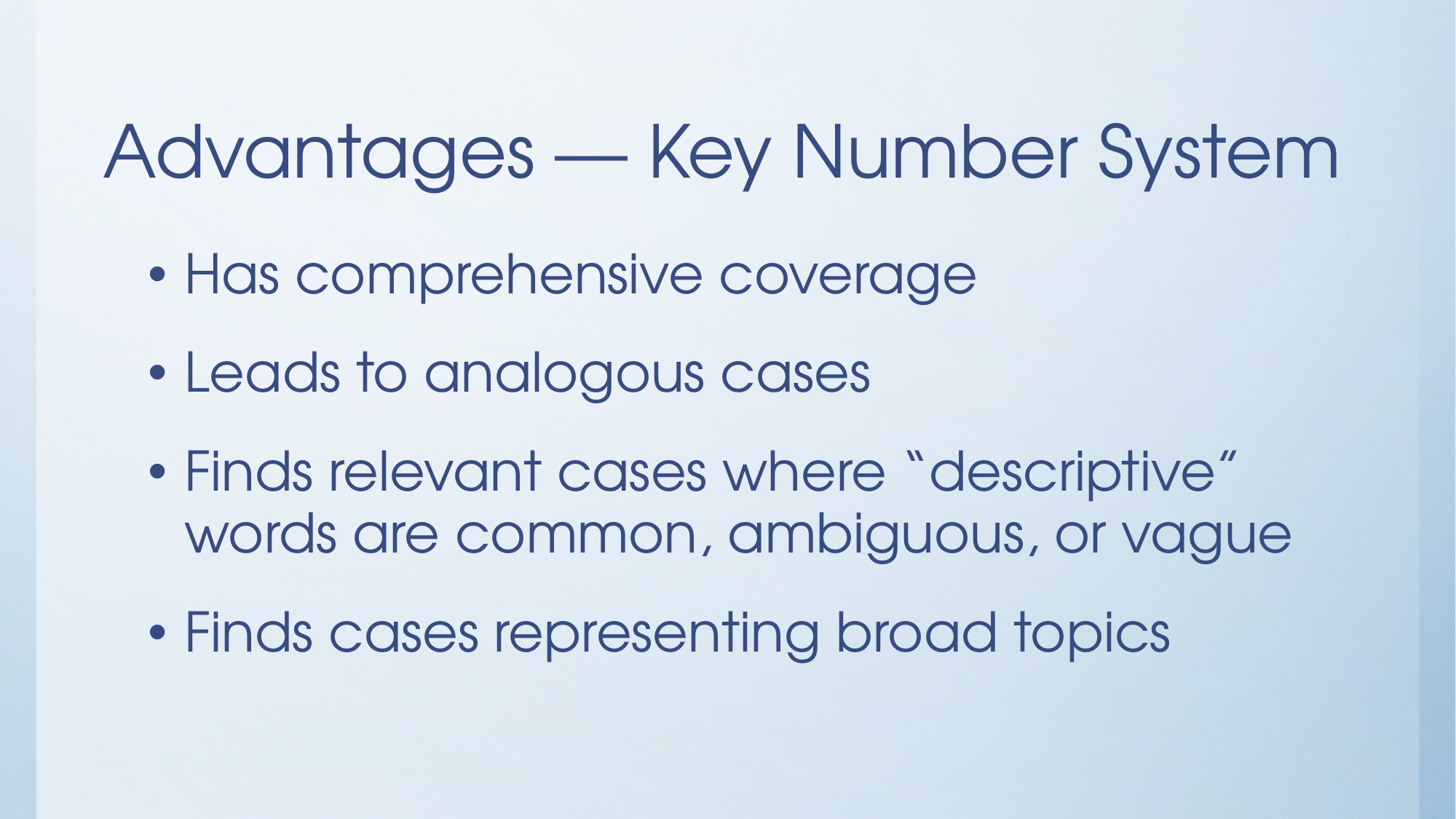

# Advantages — Key Number System
Has comprehensive coverage
Leads to analogous cases
Finds relevant cases where “descriptive” words are common, ambiguous, or vague
Finds cases representing broad topics